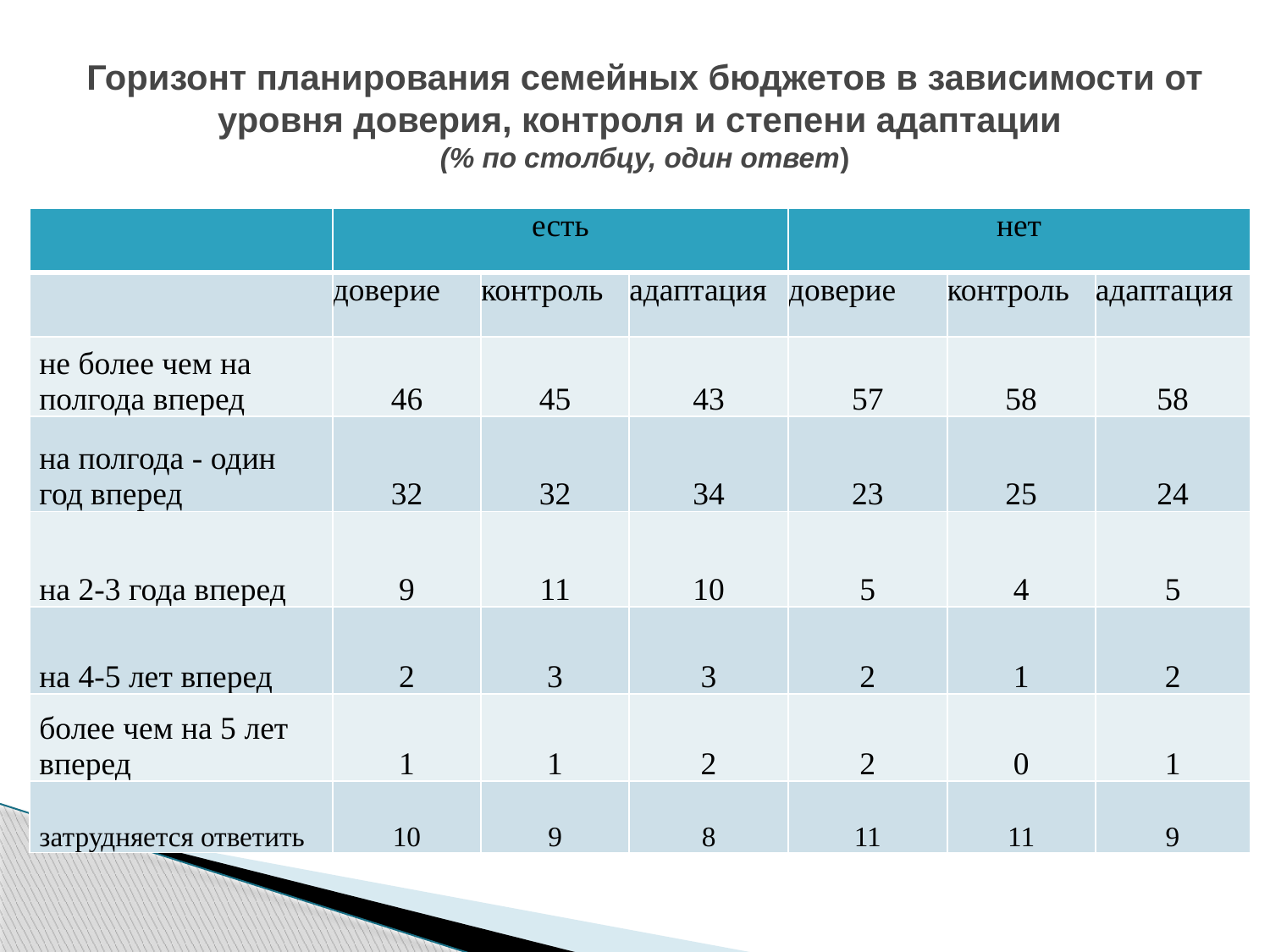

# Горизонт планирования семейных бюджетов в зависимости от уровня доверия, контроля и степени адаптации (% по столбцу, один ответ)
|  | есть |  |  | нет |  |  |
| --- | --- | --- | --- | --- | --- | --- |
|  | доверие | контроль | адаптация | доверие | контроль | адаптация |
| не более чем на полгода вперед | 46 | 45 | 43 | 57 | 58 | 58 |
| на полгода - один год вперед | 32 | 32 | 34 | 23 | 25 | 24 |
| на 2-3 года вперед | 9 | 11 | 10 | 5 | 4 | 5 |
| на 4-5 лет вперед | 2 | 3 | 3 | 2 | 1 | 2 |
| более чем на 5 лет вперед | 1 | 1 | 2 | 2 | 0 | 1 |
| затрудняется ответить | 10 | 9 | 8 | 11 | 11 | 9 |